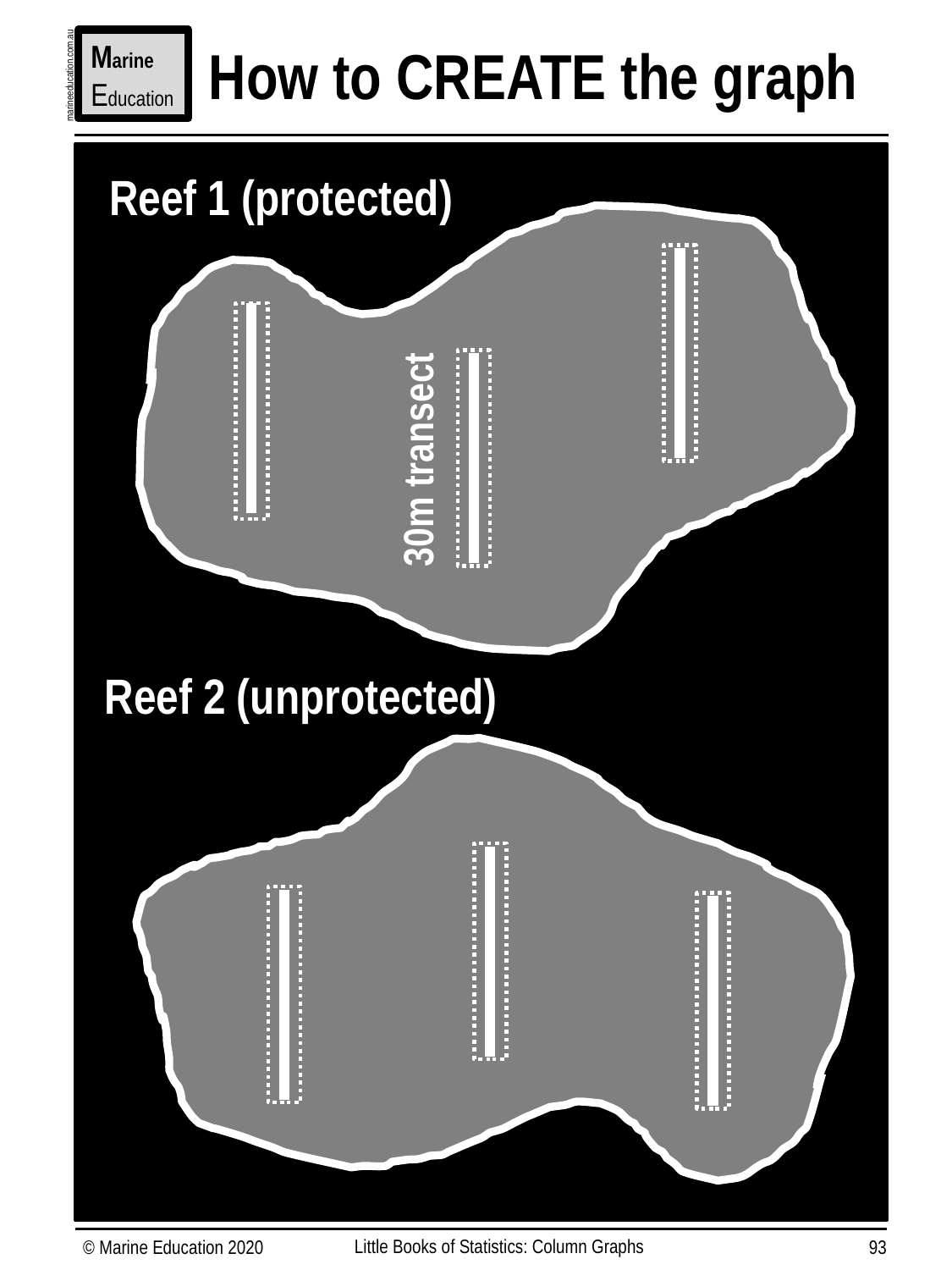

Marine
Education
How to CREATE the graph
marineeducation.com.au

Reef 1 (protected)

30m transect
Reef 2 (unprotected)

Little Books of Statistics: Column Graphs
© Marine Education 2020
93